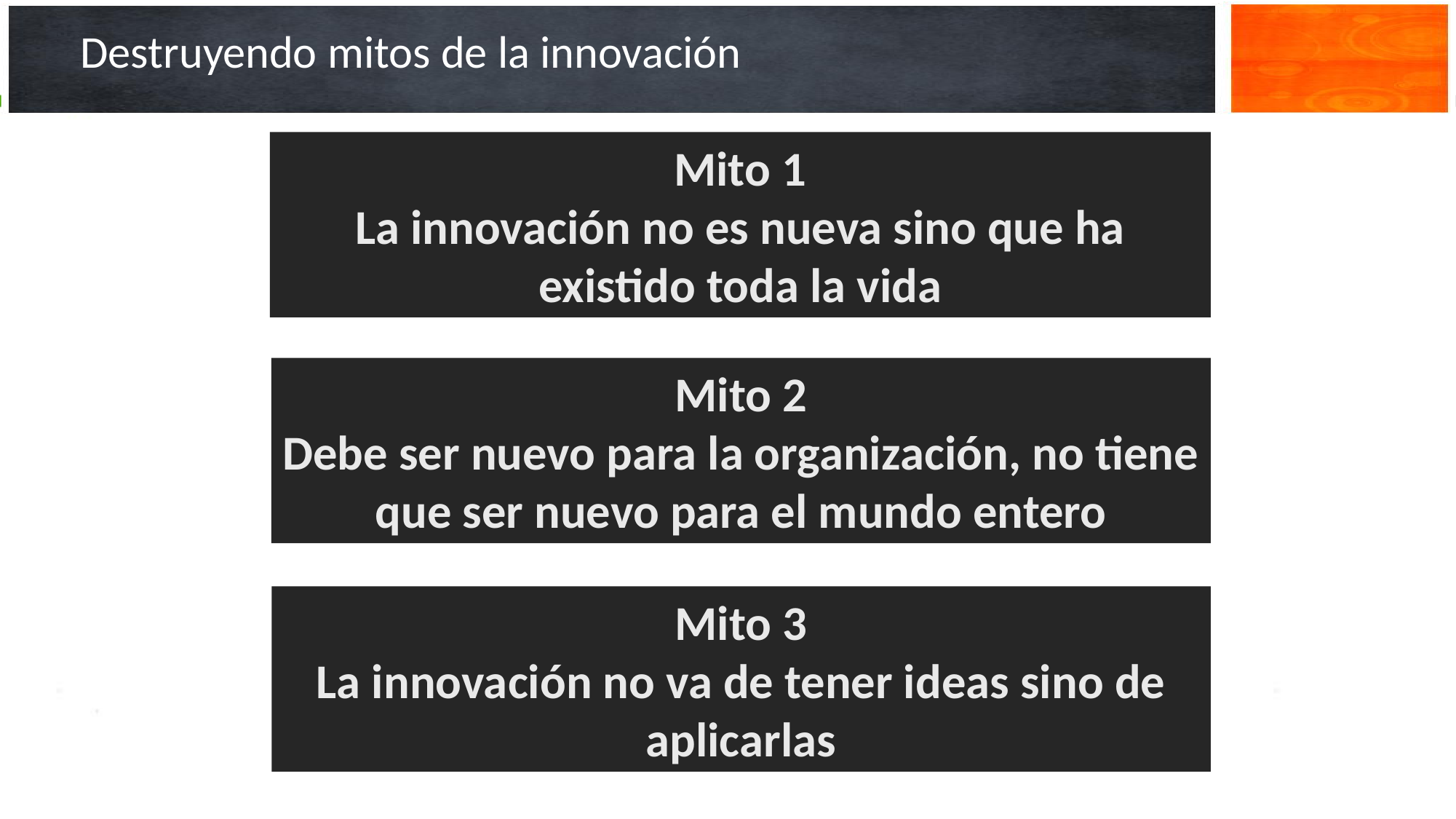

# Destruyendo mitos de la innovación
Mito 1
La innovación no es nueva sino que ha existido toda la vida
Mito 2
Debe ser nuevo para la organización, no tiene que ser nuevo para el mundo entero
Mito 3
La innovación no va de tener ideas sino de aplicarlas